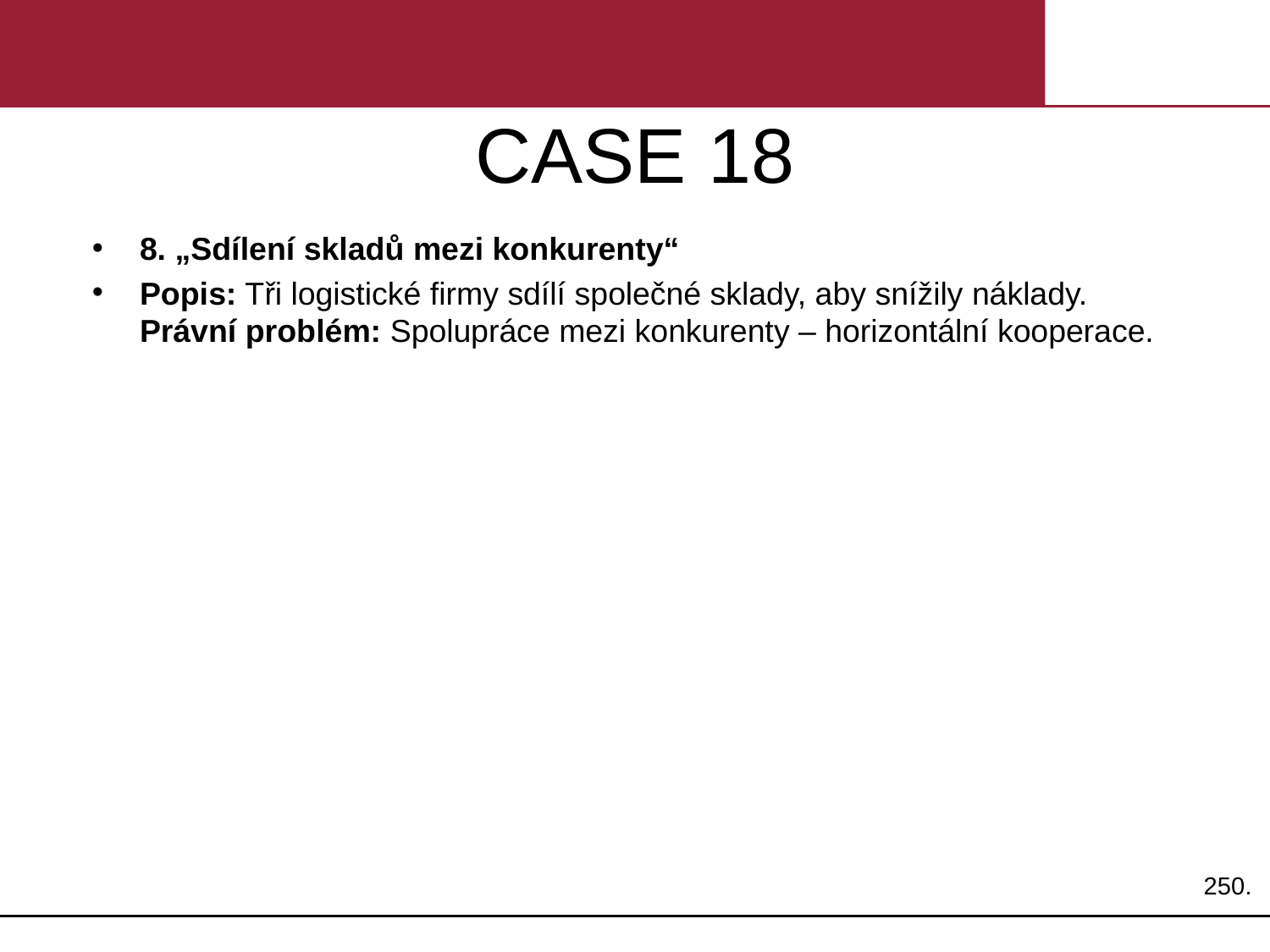

# CASE 18

8. „Sdílení skladů mezi konkurenty“
Popis: Tři logistické firmy sdílí společné sklady, aby snížily náklady.
Právní problém: Spolupráce mezi konkurenty – horizontální kooperace.
250.